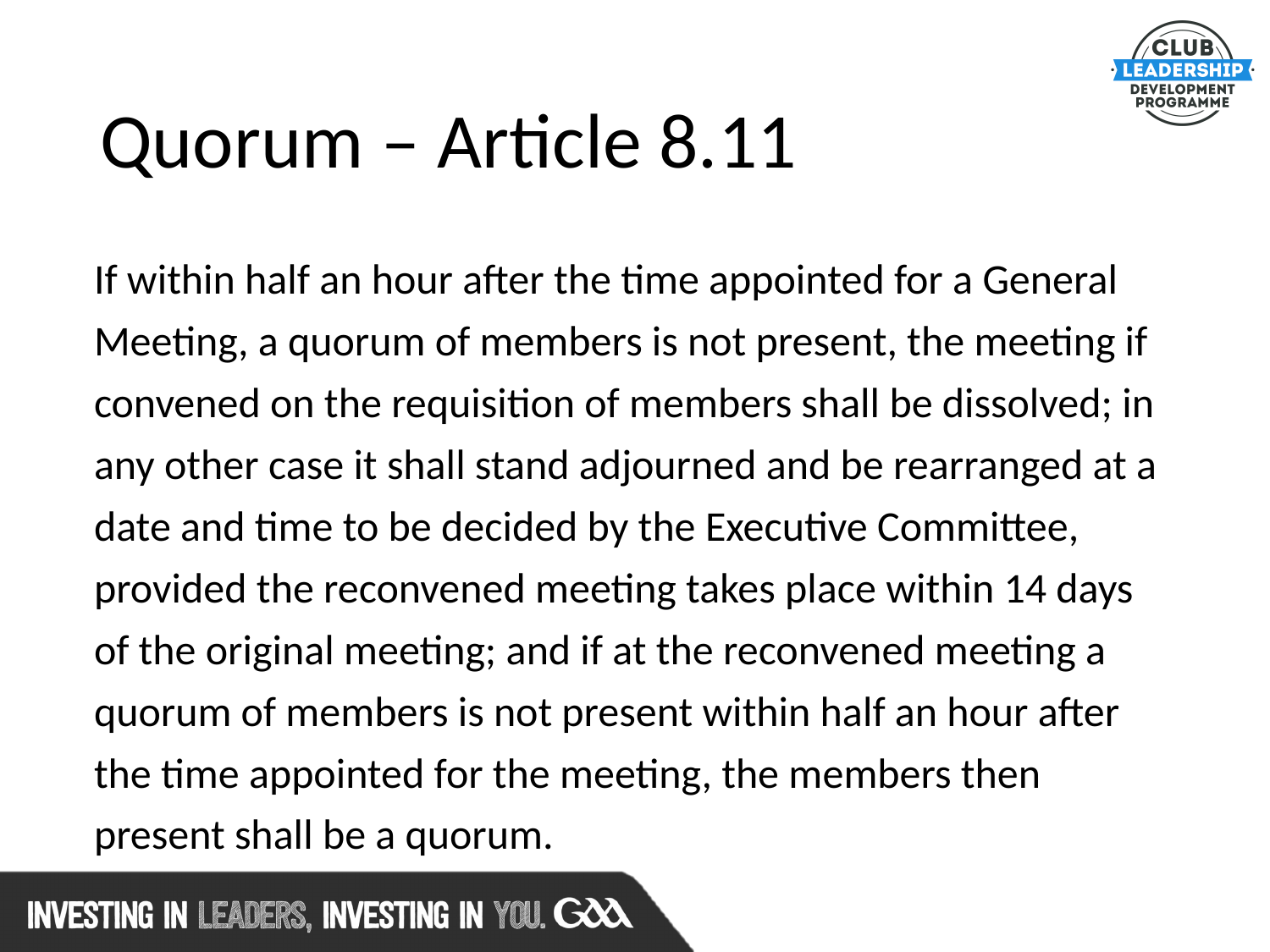

# Quorum – Article 8.11
If within half an hour after the time appointed for a General
Meeting, a quorum of members is not present, the meeting if
convened on the requisition of members shall be dissolved; in any other case it shall stand adjourned and be rearranged at a date and time to be decided by the Executive Committee, provided the reconvened meeting takes place within 14 days of the original meeting; and if at the reconvened meeting a quorum of members is not present within half an hour after the time appointed for the meeting, the members then present shall be a quorum.